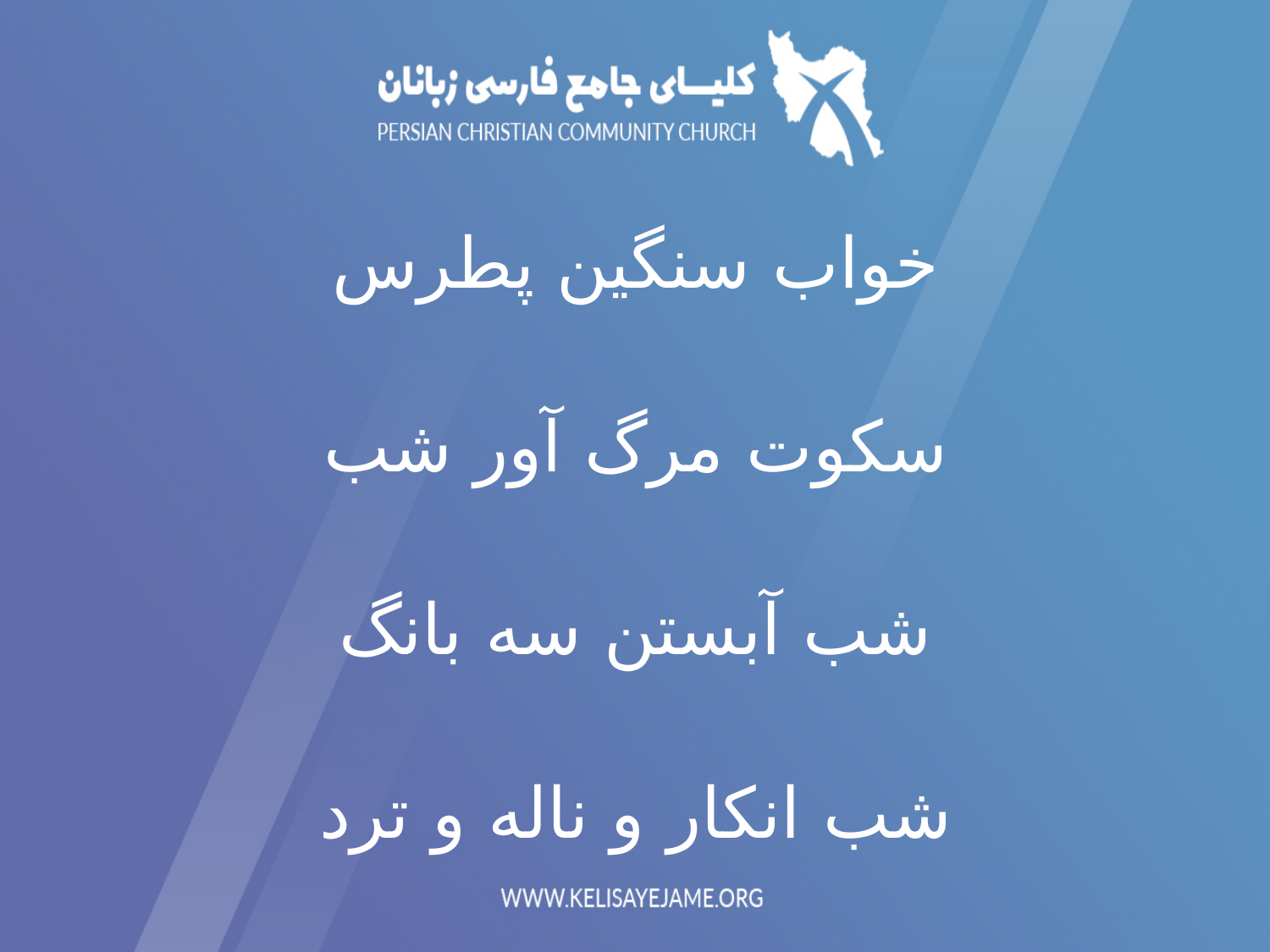

خواب سنگین پطرس
سکوت مرگ آور شب
شب آبستن سه بانگ
شب انکار و ناله و ترد